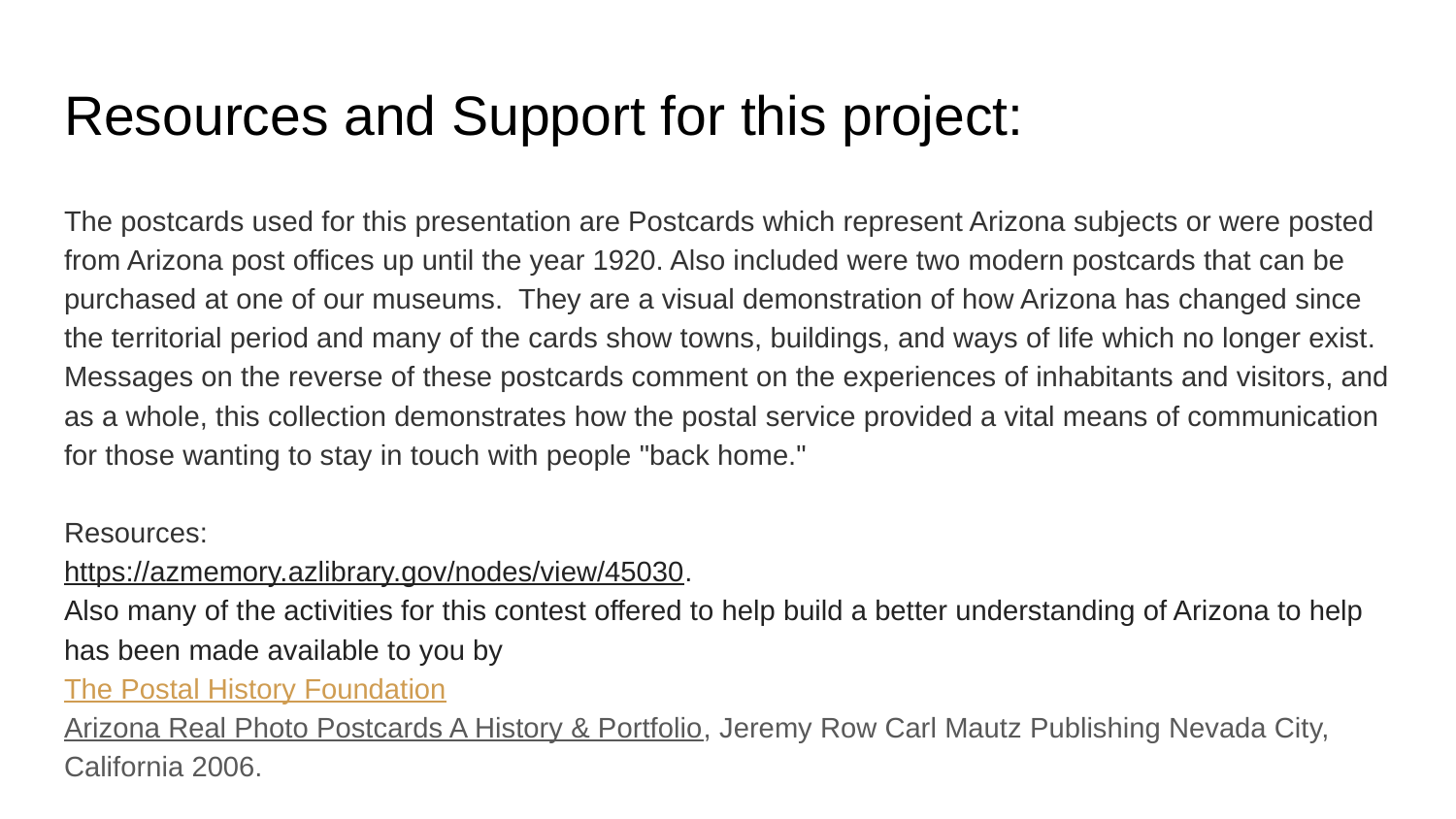

# Resources and Support for this project:
The postcards used for this presentation are Postcards which represent Arizona subjects or were posted from Arizona post offices up until the year 1920. Also included were two modern postcards that can be purchased at one of our museums.  They are a visual demonstration of how Arizona has changed since the territorial period and many of the cards show towns, buildings, and ways of life which no longer exist. Messages on the reverse of these postcards comment on the experiences of inhabitants and visitors, and as a whole, this collection demonstrates how the postal service provided a vital means of communication for those wanting to stay in touch with people "back home."

Resources:
https://azmemory.azlibrary.gov/nodes/view/45030.
Also many of the activities for this contest offered to help build a better understanding of Arizona to help has been made available to you by
The Postal History Foundation
Arizona Real Photo Postcards A History & Portfolio, Jeremy Row Carl Mautz Publishing Nevada City, California 2006.